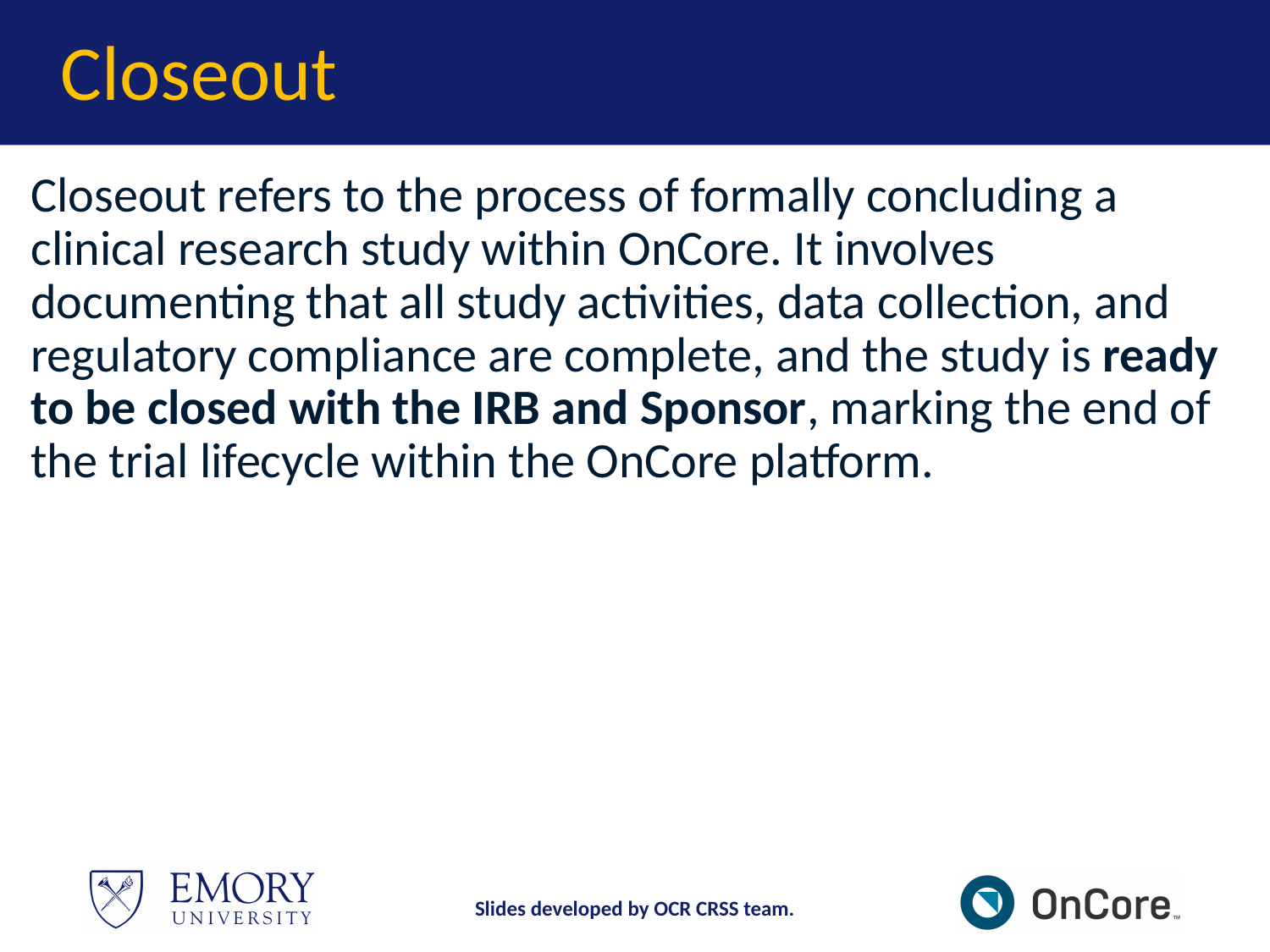

# Closeout
Closeout refers to the process of formally concluding a clinical research study within OnCore. It involves documenting that all study activities, data collection, and regulatory compliance are complete, and the study is ready to be closed with the IRB and Sponsor, marking the end of the trial lifecycle within the OnCore platform.

Slides developed by OCR CRSS team.